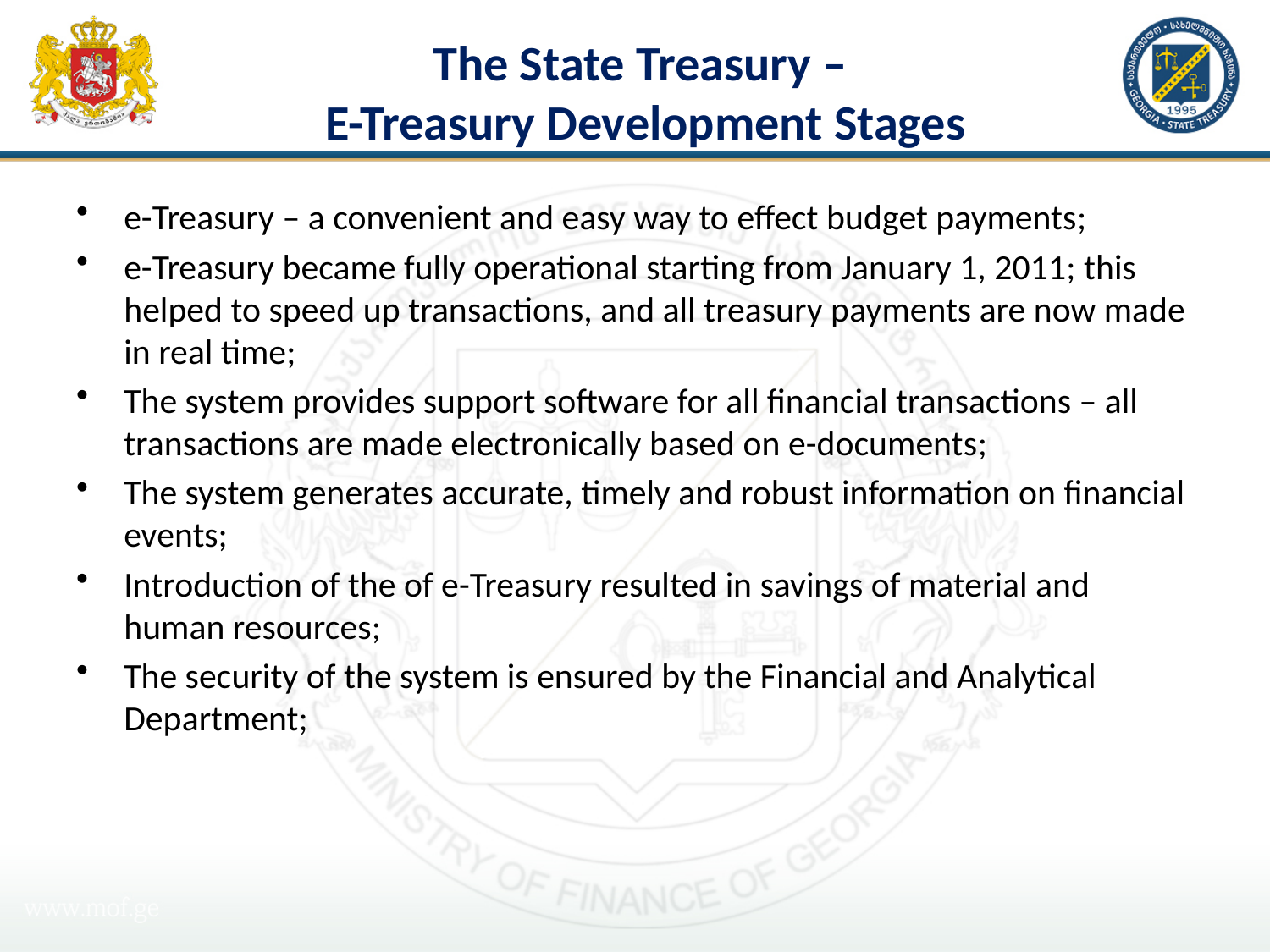

# The State Treasury – E-Treasury Development Stages
e-Treasury – a convenient and easy way to effect budget payments;
e-Treasury became fully operational starting from January 1, 2011; this helped to speed up transactions, and all treasury payments are now made in real time;
The system provides support software for all financial transactions – all transactions are made electronically based on e-documents;
The system generates accurate, timely and robust information on financial events;
Introduction of the of e-Treasury resulted in savings of material and human resources;
The security of the system is ensured by the Financial and Analytical Department;